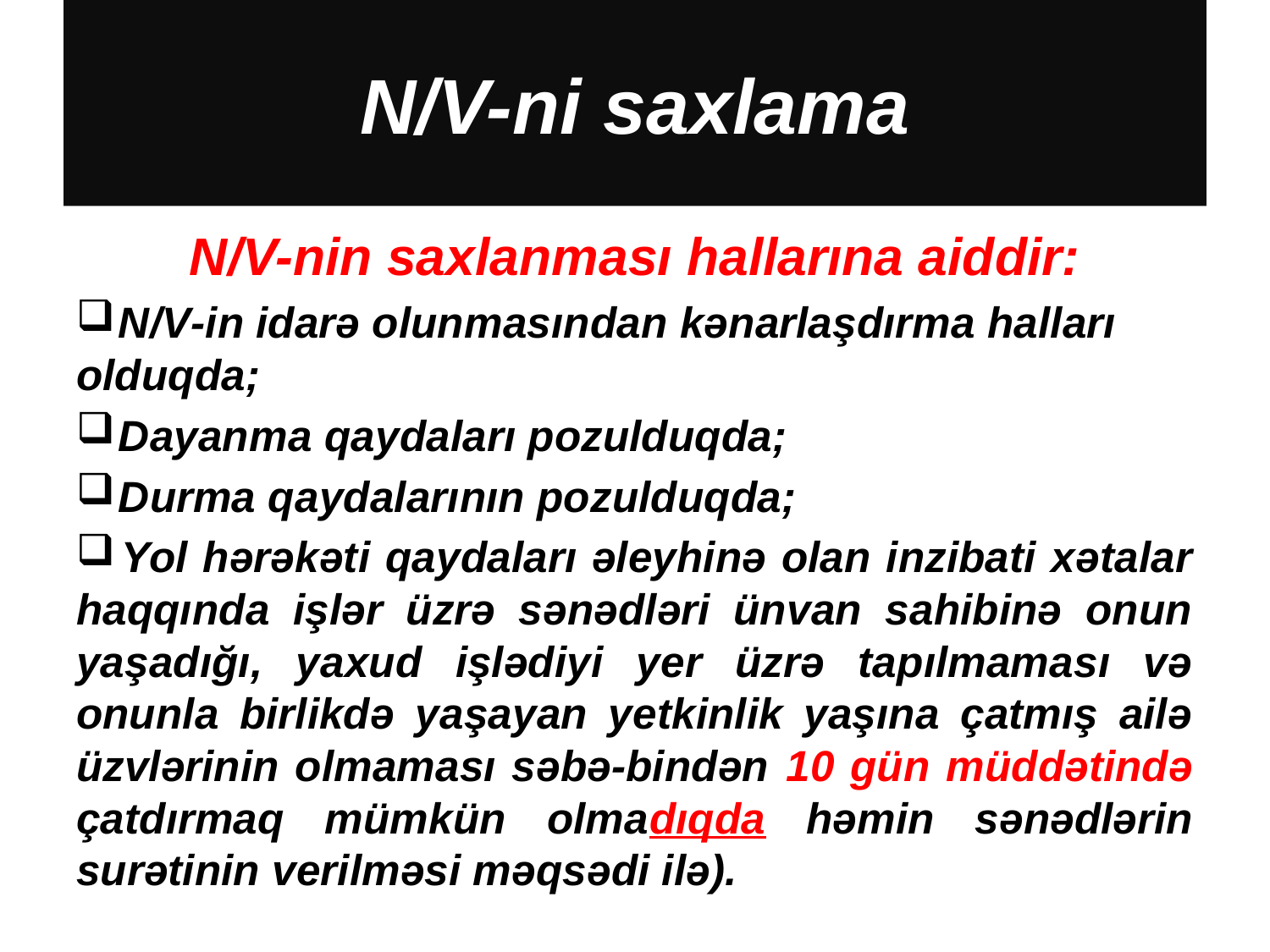

# N/V-ni saxlama
N/V-nin saxlanması hallarına aiddir:
 N/V-in idarə olunmasından kənarlaşdırma halları olduqda;
 Dayanma qaydaları pozulduqda;
 Durma qaydalarının pozulduqda;
 Yol hərəkəti qaydaları əleyhinə olan inzibati xətalar haqqında işlər üzrə sənədləri ünvan sahibinə onun yaşadığı, yaxud işlədiyi yer üzrə tapılmaması və onunla birlikdə yaşayan yetkinlik yaşına çatmış ailə üzvlərinin olmaması səbə-bindən 10 gün müddətində çatdırmaq mümkün olmadıqda həmin sənədlərin surətinin verilməsi məqsədi ilə).